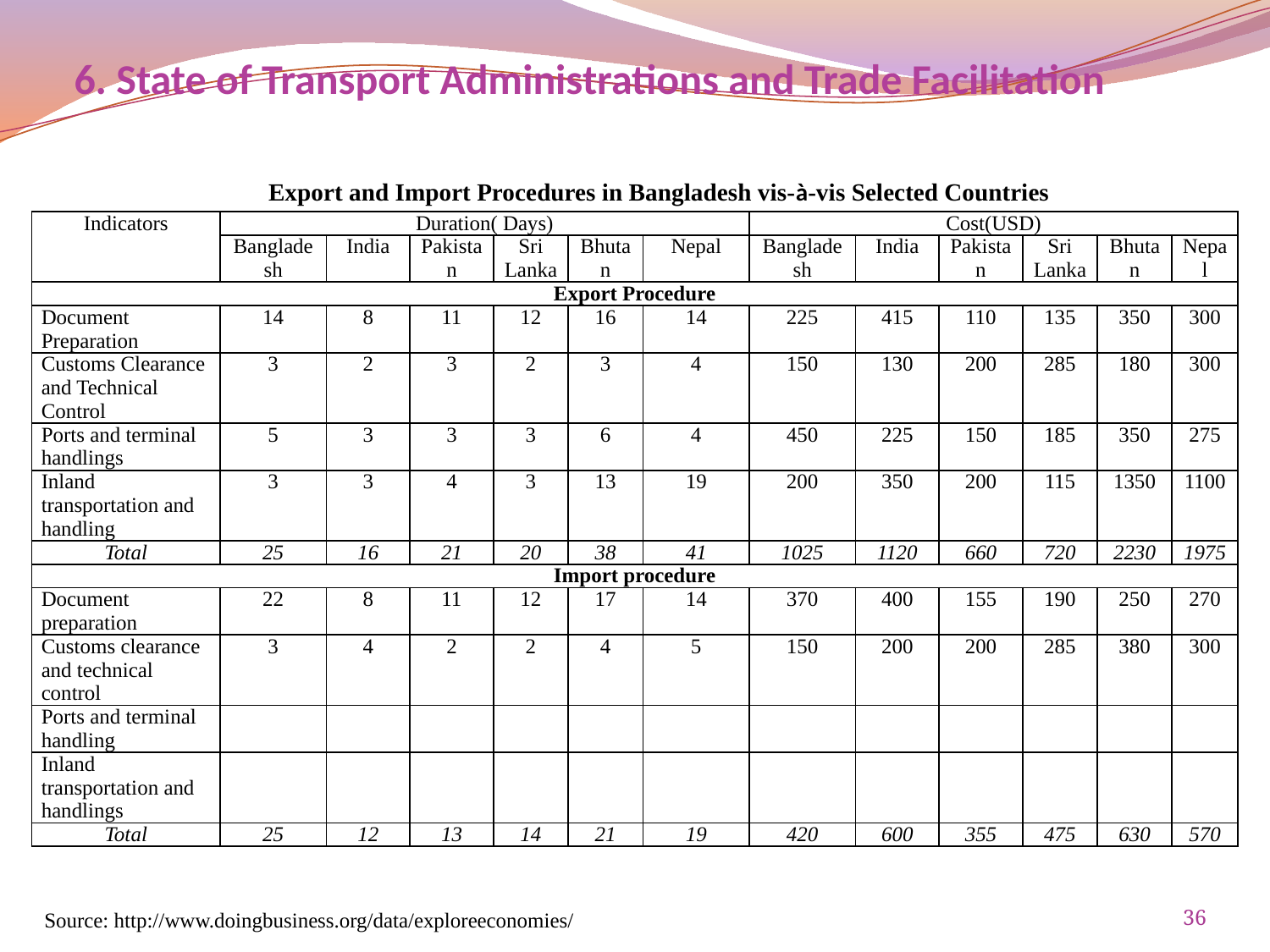

# 6. State of Transport Administrations and Trade Facilitation
Export and Import Procedures in Bangladesh vis-à-vis Selected Countries
| Indicators | Duration( Days) |  |  |  |  |  | Cost(USD) |  |  |  |  |  |
| --- | --- | --- | --- | --- | --- | --- | --- | --- | --- | --- | --- | --- |
|  | Bangladesh | India | Pakistan | Sri Lanka | Bhutan | Nepal | Bangladesh | India | Pakistan | Sri Lanka | Bhutan | Nepal |
| Export Procedure |  |  |  |  |  |  |  |  |  |  |  |  |
| Document Preparation | 14 | 8 | 11 | 12 | 16 | 14 | 225 | 415 | 110 | 135 | 350 | 300 |
| Customs Clearance and Technical Control | 3 | 2 | 3 | 2 | 3 | 4 | 150 | 130 | 200 | 285 | 180 | 300 |
| Ports and terminal handlings | 5 | 3 | 3 | 3 | 6 | 4 | 450 | 225 | 150 | 185 | 350 | 275 |
| Inland transportation and handling | 3 | 3 | 4 | 3 | 13 | 19 | 200 | 350 | 200 | 115 | 1350 | 1100 |
| Total | 25 | 16 | 21 | 20 | 38 | 41 | 1025 | 1120 | 660 | 720 | 2230 | 1975 |
| Import procedure |  |  |  |  |  |  |  |  |  |  |  |  |
| Document preparation | 22 | 8 | 11 | 12 | 17 | 14 | 370 | 400 | 155 | 190 | 250 | 270 |
| Customs clearance and technical control | 3 | 4 | 2 | 2 | 4 | 5 | 150 | 200 | 200 | 285 | 380 | 300 |
| Ports and terminal handling |  |  |  |  |  |  |  |  |  |  |  |  |
| Inland transportation and handlings |  |  |  |  |  |  |  |  |  |  |  |  |
| Total | 25 | 12 | 13 | 14 | 21 | 19 | 420 | 600 | 355 | 475 | 630 | 570 |
36
Source: http://www.doingbusiness.org/data/exploreeconomies/